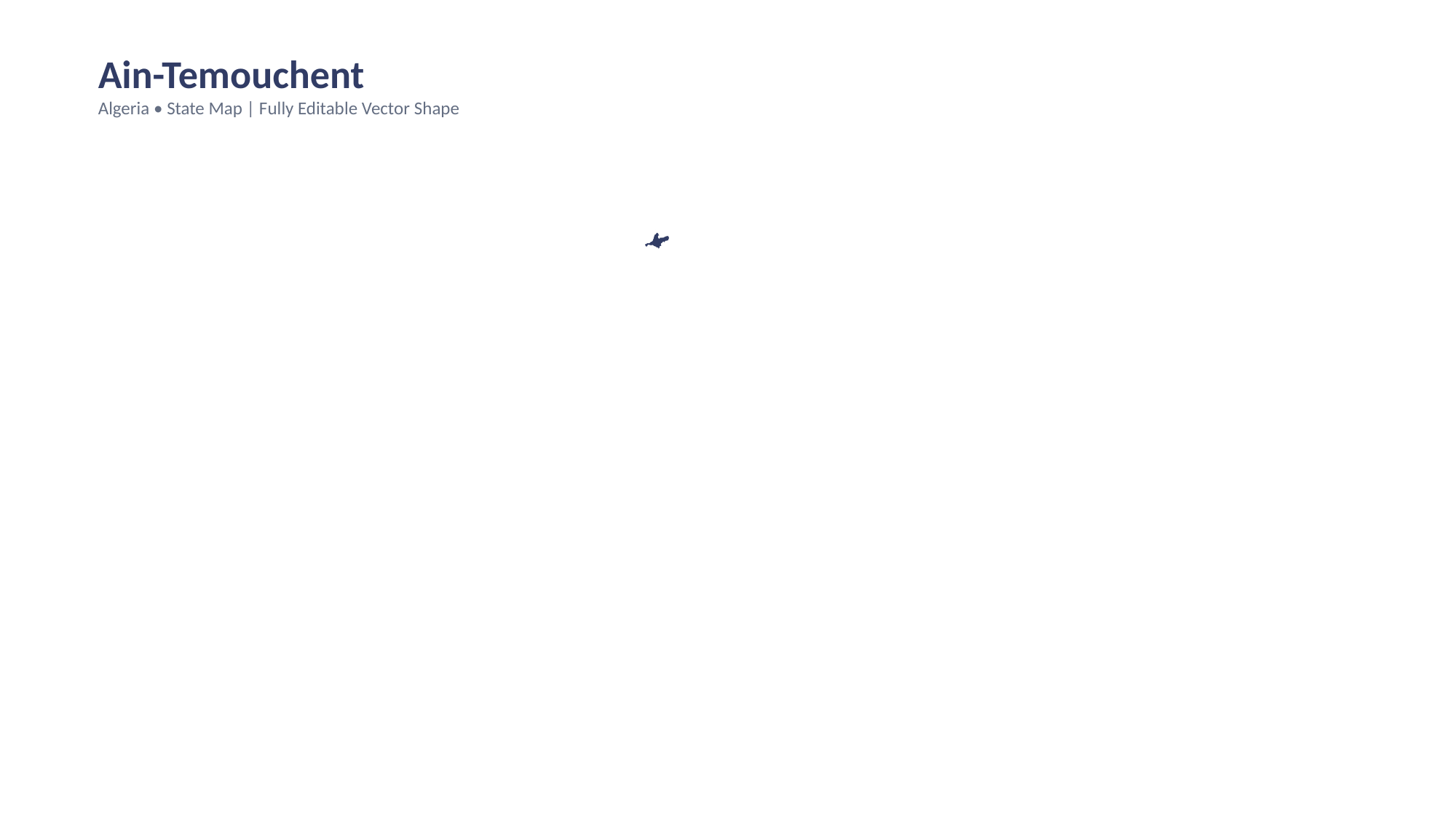

Ain-Temouchent
Algeria • State Map | Fully Editable Vector Shape